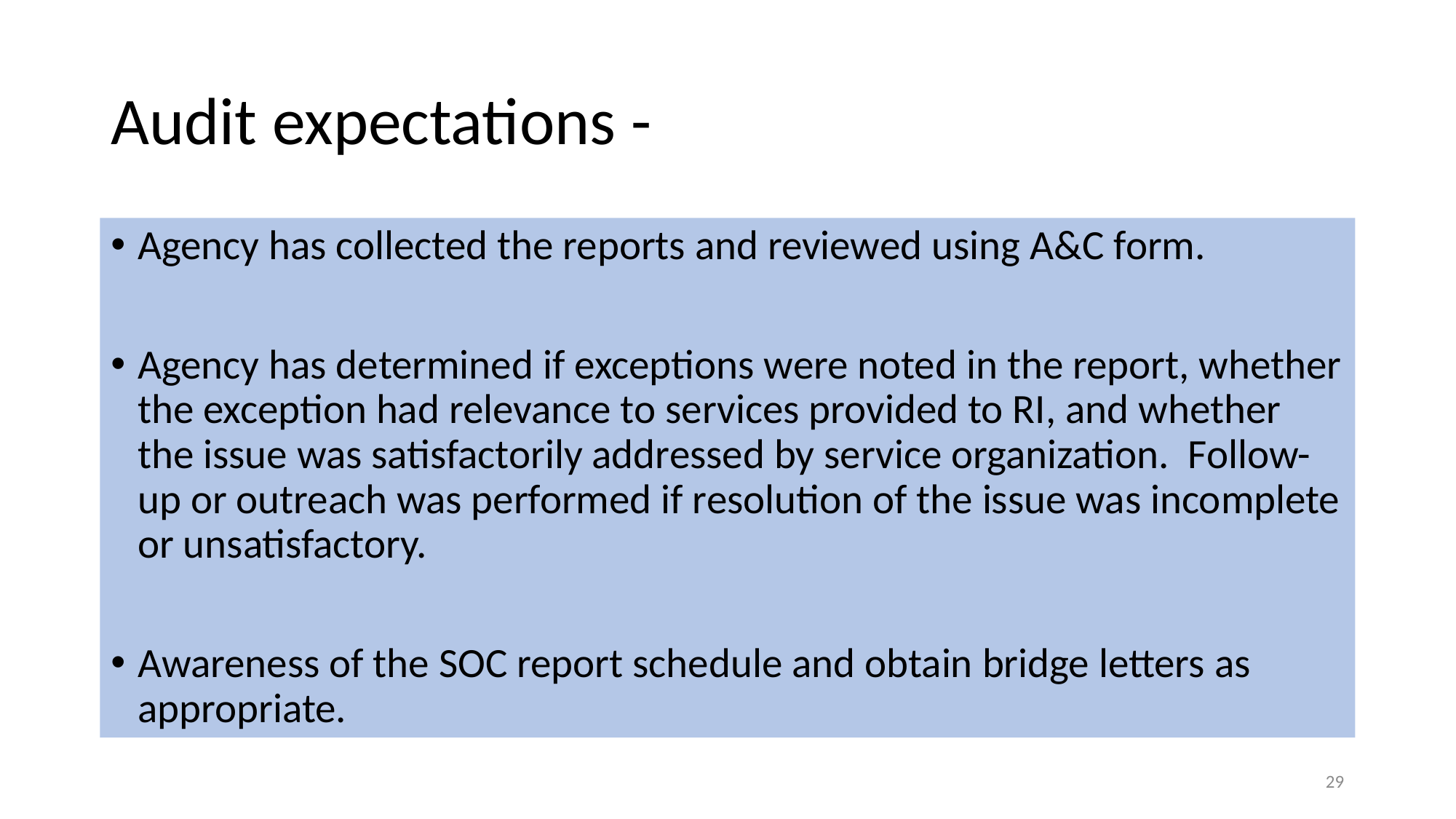

# Audit expectations -
Agency has collected the reports and reviewed using A&C form.

Agency has determined if exceptions were noted in the report, whether the exception had relevance to services provided to RI, and whether the issue was satisfactorily addressed by service organization.  Follow-up or outreach was performed if resolution of the issue was incomplete or unsatisfactory.

Awareness of the SOC report schedule and obtain bridge letters as appropriate.

29